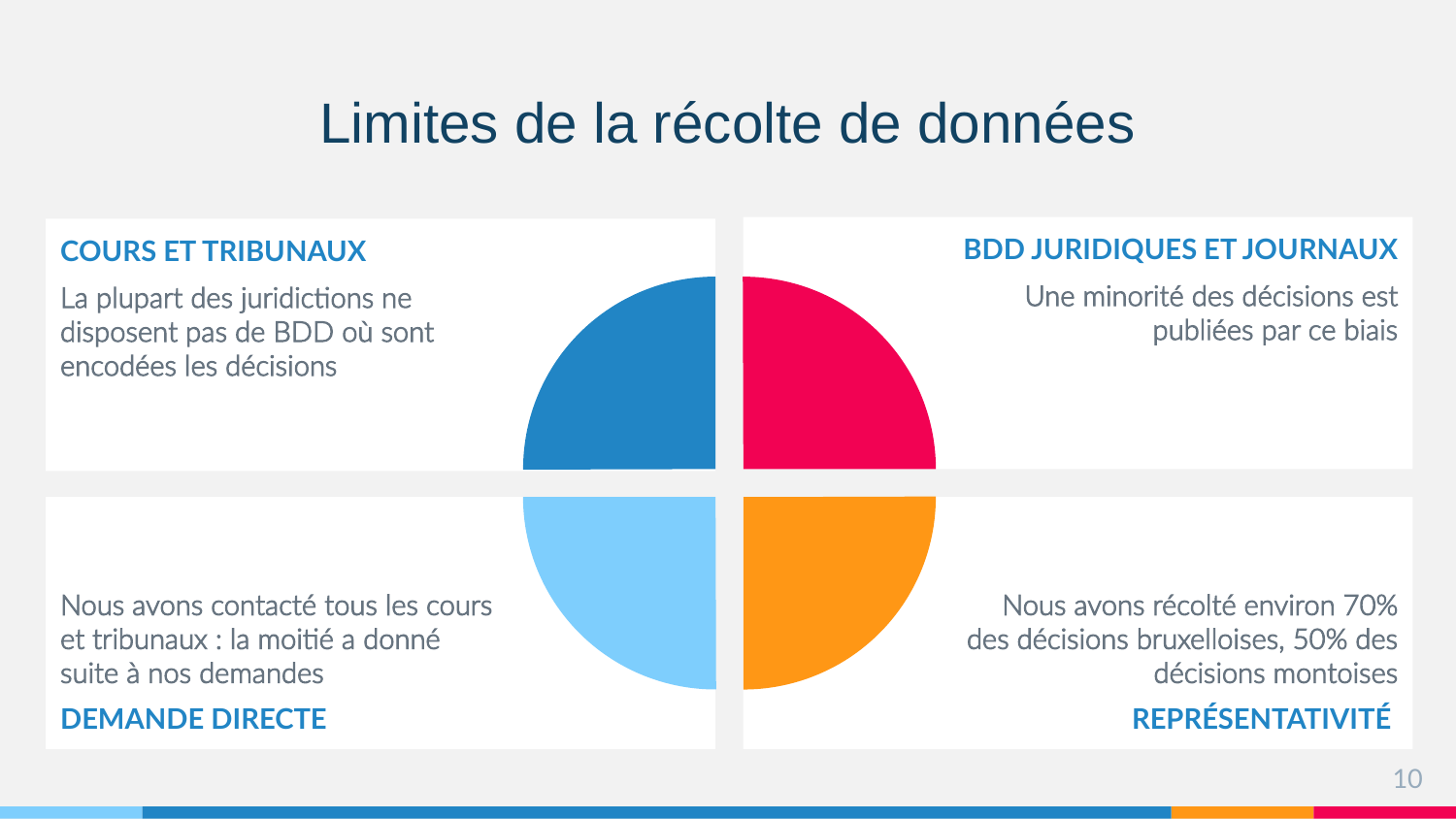

# Limites de la récolte de données
BDD JURIDIQUES ET JOURNAUX
Une minorité des décisions est publiées par ce biais
COURS ET TRIBUNAUX
La plupart des juridictions ne disposent pas de BDD où sont encodées les décisions

Nous avons contacté tous les cours et tribunaux : la moitié a donné suite à nos demandes
DEMANDE DIRECTE
Nous avons récolté environ 70% des décisions bruxelloises, 50% des décisions montoises
REPRÉSENTATIVITÉ
10